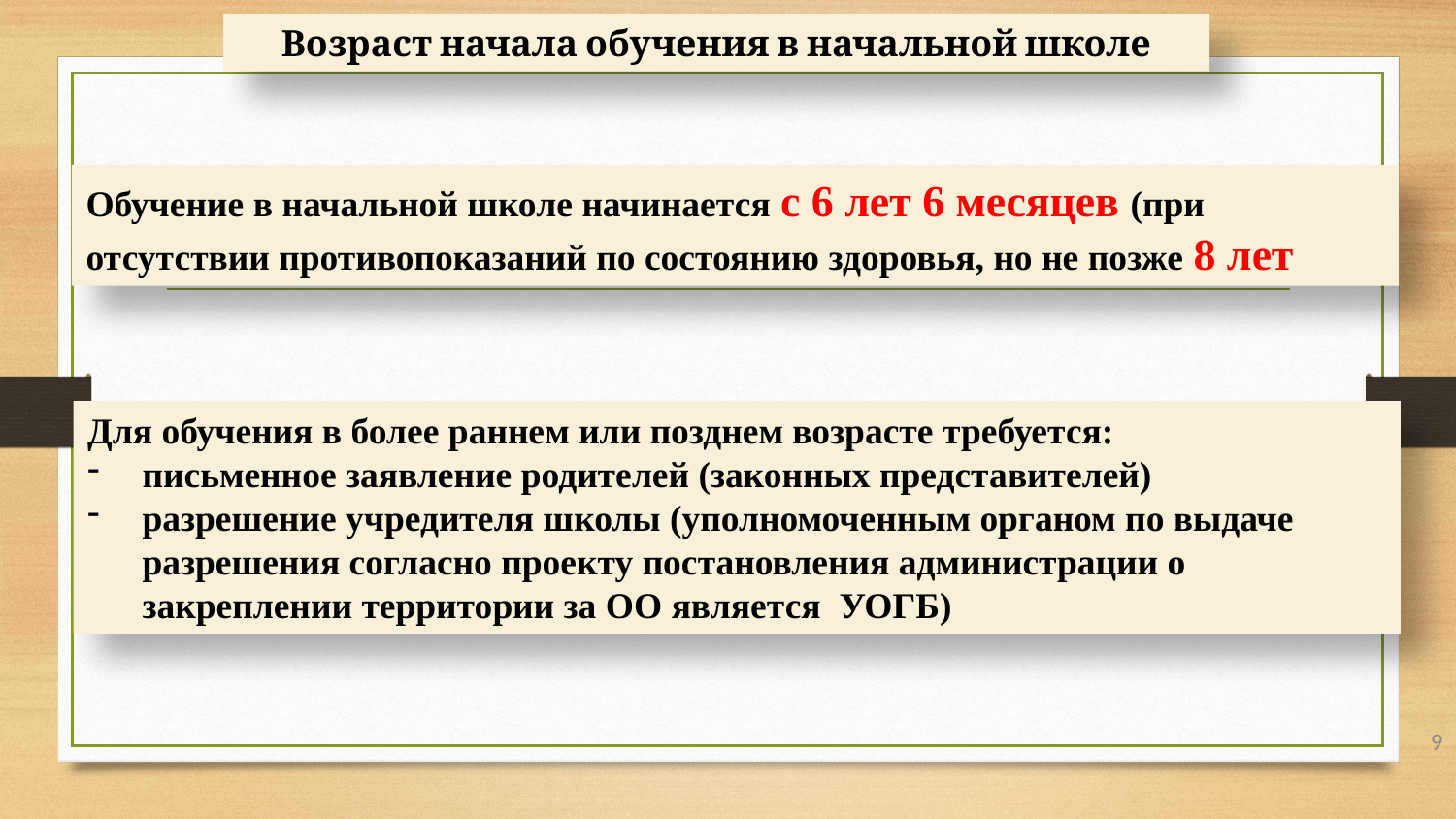

Возраст начала обучения в начальной школе
Обучение в начальной школе начинается с 6 лет 6 месяцев (при отсутствии противопоказаний по состоянию здоровья, но не позже 8 лет
Для обучения в более раннем или позднем возрасте требуется:
письменное заявление родителей (законных представителей)
разрешение учредителя школы (уполномоченным органом по выдаче разрешения согласно проекту постановления администрации о закреплении территории за ОО является  УОГБ)
9